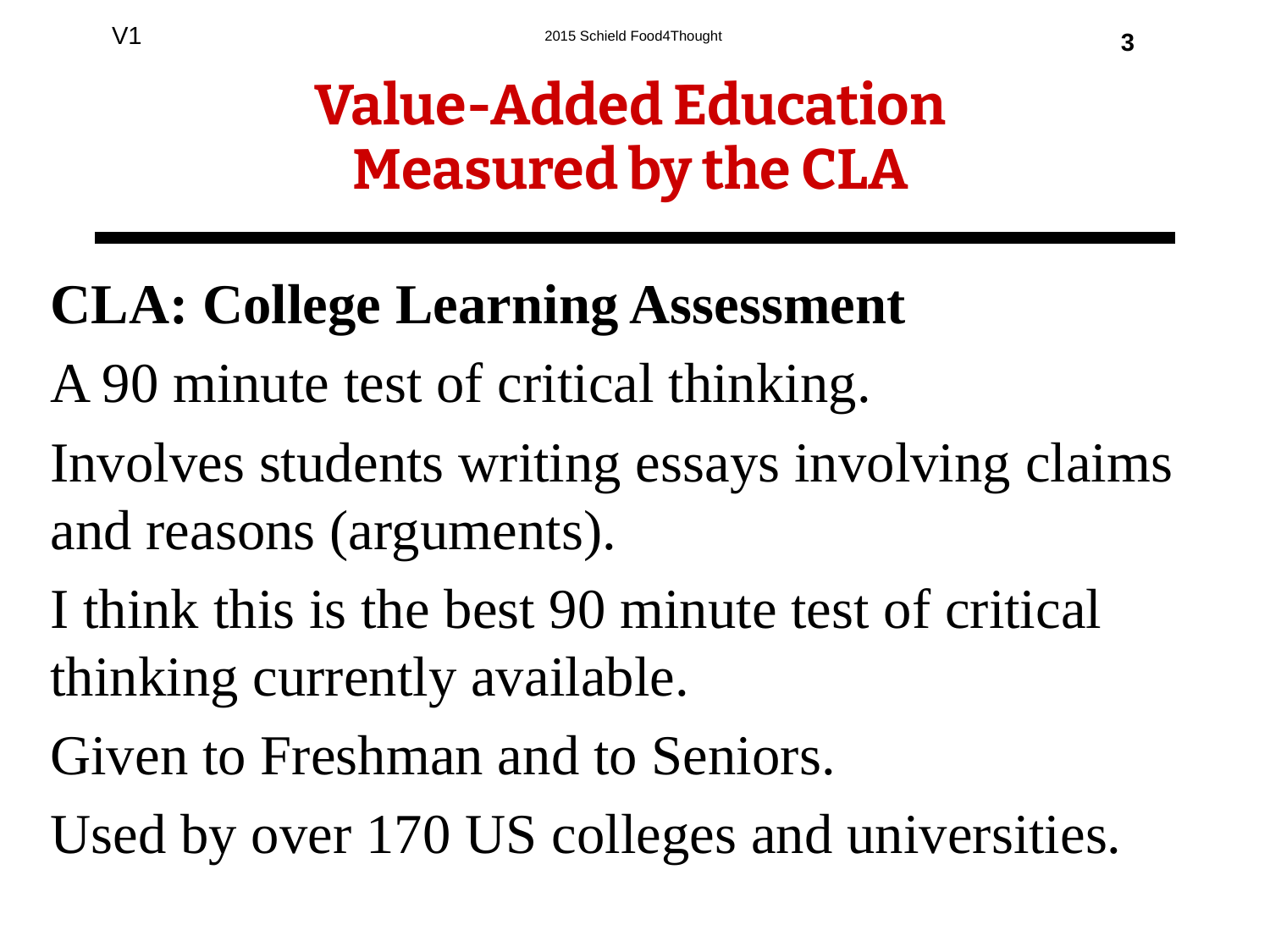

3
Value-Added Education
Measured by the CLA
CLA: College Learning Assessment
A 90 minute test of critical thinking.
Involves students writing essays involving claims and reasons (arguments).
I think this is the best 90 minute test of critical thinking currently available.
Given to Freshman and to Seniors.
Used by over 170 US colleges and universities.